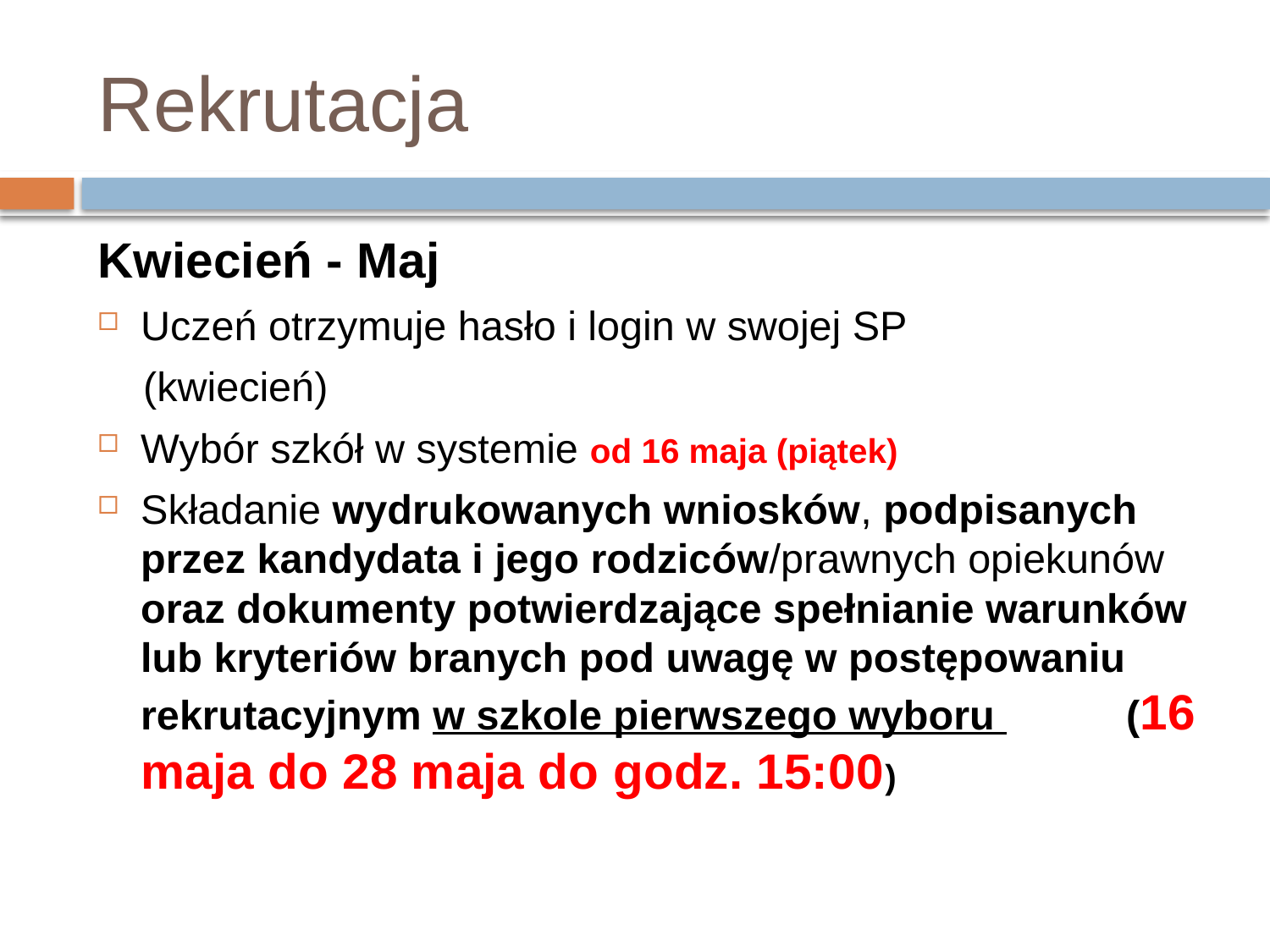

# Rekrutacja
Kwiecień - Maj
Uczeń otrzymuje hasło i login w swojej SP
    (kwiecień)
Wybór szkół w systemie od 16 maja (piątek)
Składanie wydrukowanych wniosków, podpisanych przez kandydata i jego rodziców/prawnych opiekunów oraz dokumenty potwierdzające spełnianie warunków lub kryteriów branych pod uwagę w postępowaniu rekrutacyjnym w szkole pierwszego wyboru 			(16 maja do 28 maja do godz. 15:00)